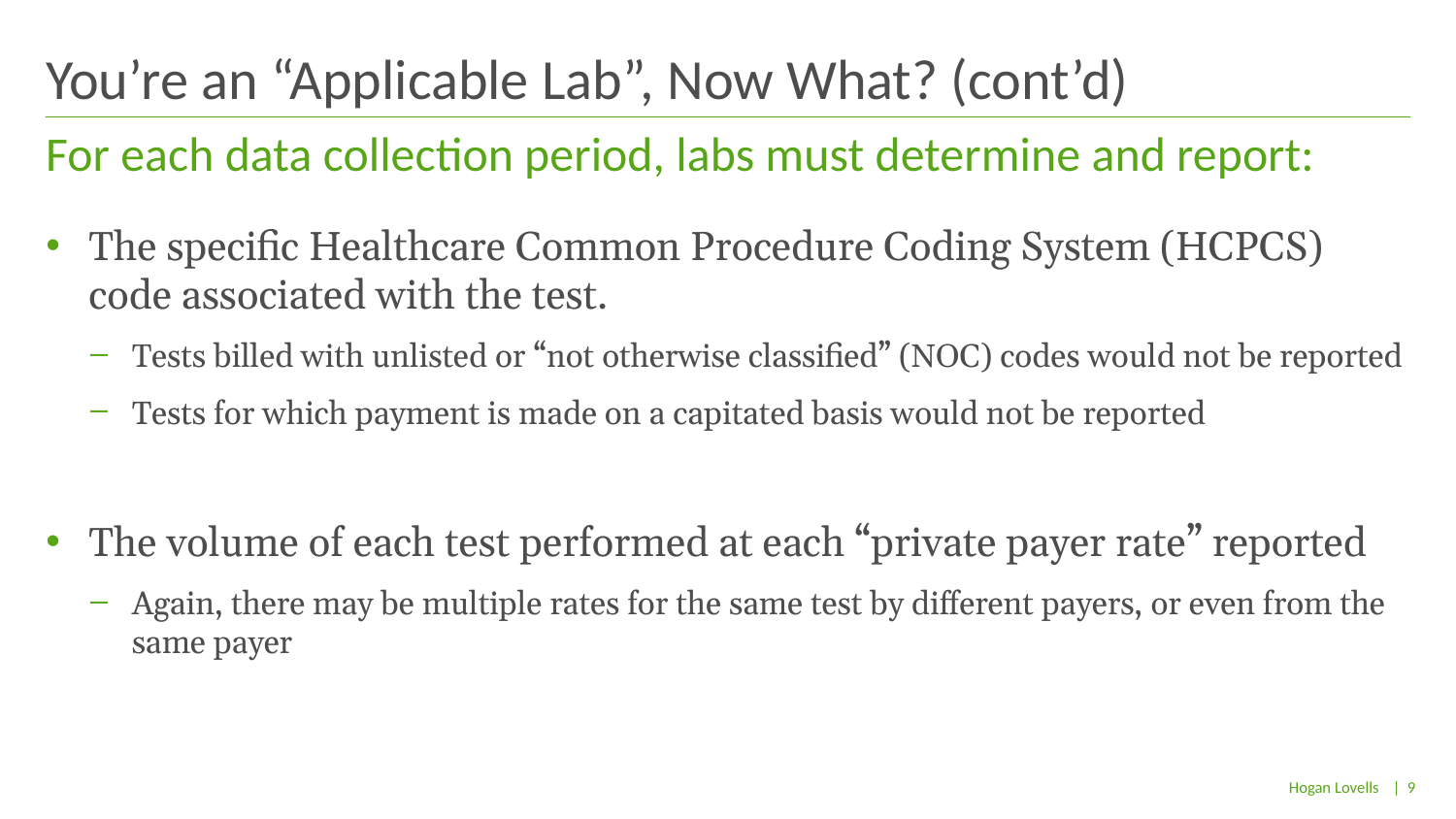

# You’re an “Applicable Lab”, Now What? (cont’d)
For each data collection period, labs must determine and report:

The specific Healthcare Common Procedure Coding System (HCPCS) code associated with the test.
Tests billed with unlisted or “not otherwise classified” (NOC) codes would not be reported
Tests for which payment is made on a capitated basis would not be reported

The volume of each test performed at each “private payer rate” reported
Again, there may be multiple rates for the same test by different payers, or even from the same payer
|  9
Hogan Lovells